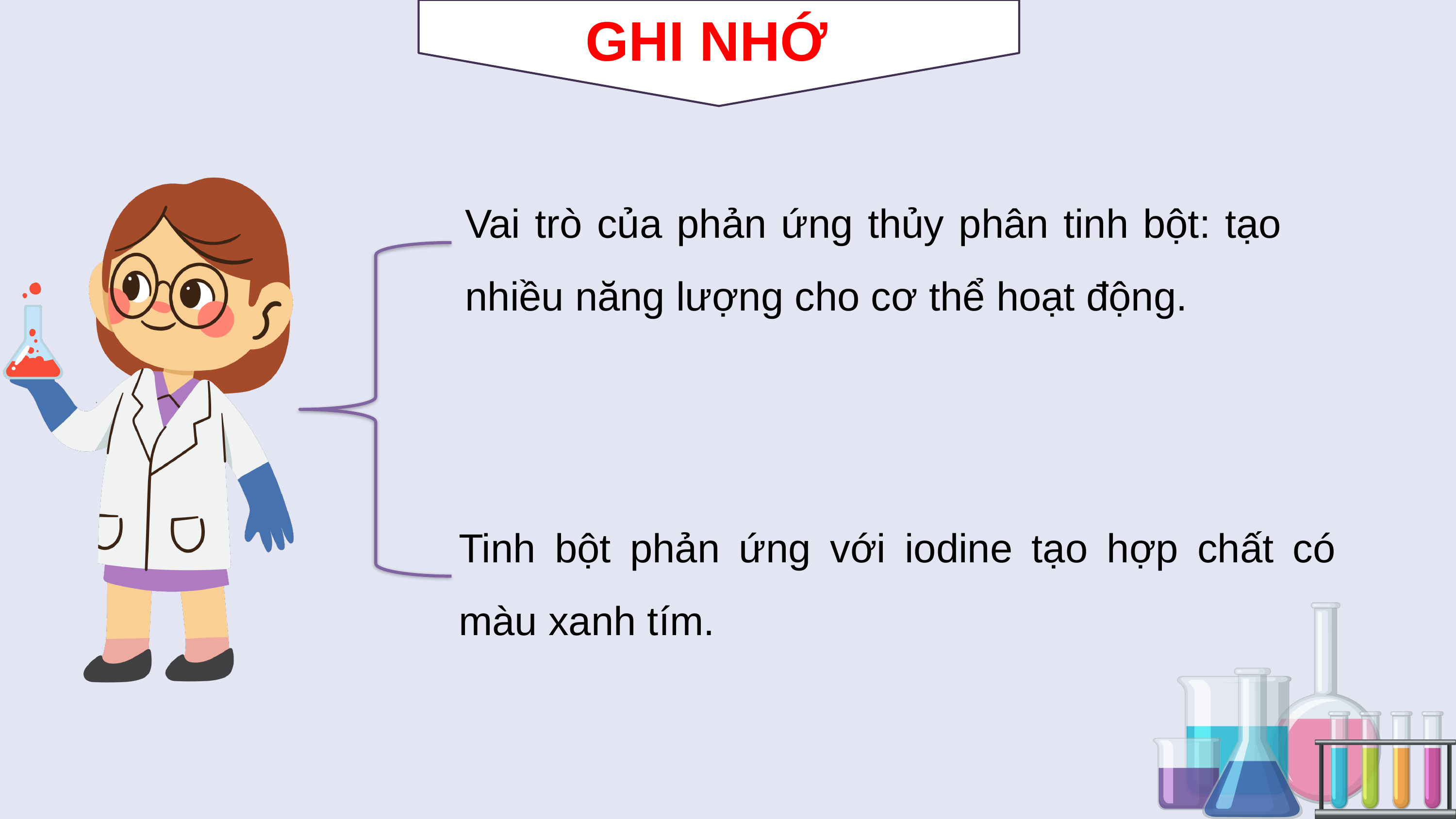

GHI NHỚ
Vai trò của phản ứng thủy phân tinh bột: tạo nhiều năng lượng cho cơ thể hoạt động.

Tinh bột phản ứng với iodine tạo hợp chất có màu xanh tím.